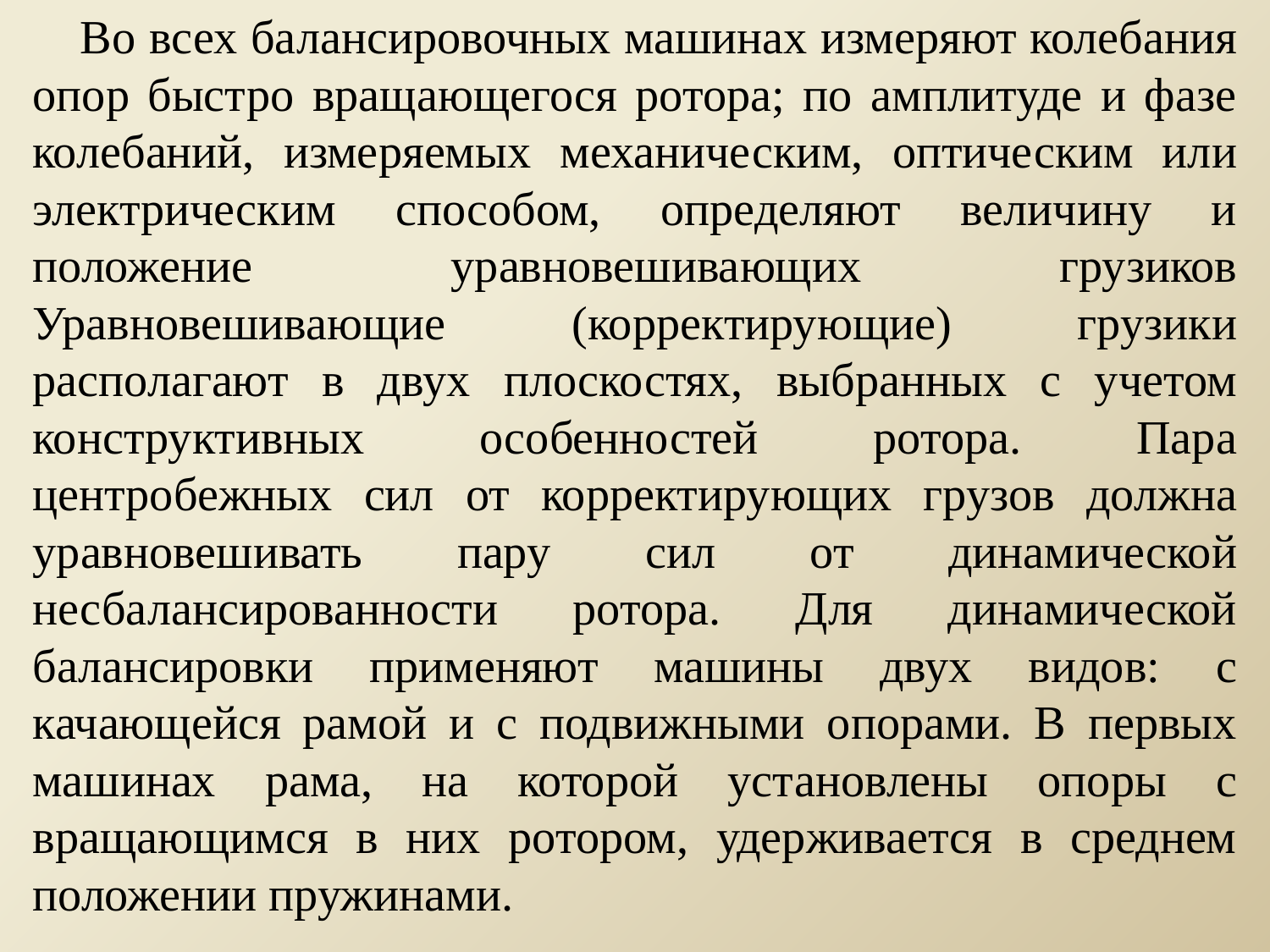

Во всех балансировочных машинах измеряют колебания опор быстро вращающегося ротора; по амплитуде и фазе колебаний, измеряемых механическим, оптическим или электрическим способом, определяют величину и положение уравновешивающих грузиков Уравновешивающие (корректирующие) грузики располагают в двух плоскостях, выбранных с учетом конструктивных особенностей ротора. Пара центробежных сил от корректирующих грузов должна уравновешивать пару сил от динамической несбалансированности ротора. Для динамической балансировки применяют машины двух видов: с качающейся рамой и с подвижными опорами. В первых машинах рама, на которой установлены опоры с вращающимся в них ротором, удерживается в среднем положении пружинами.